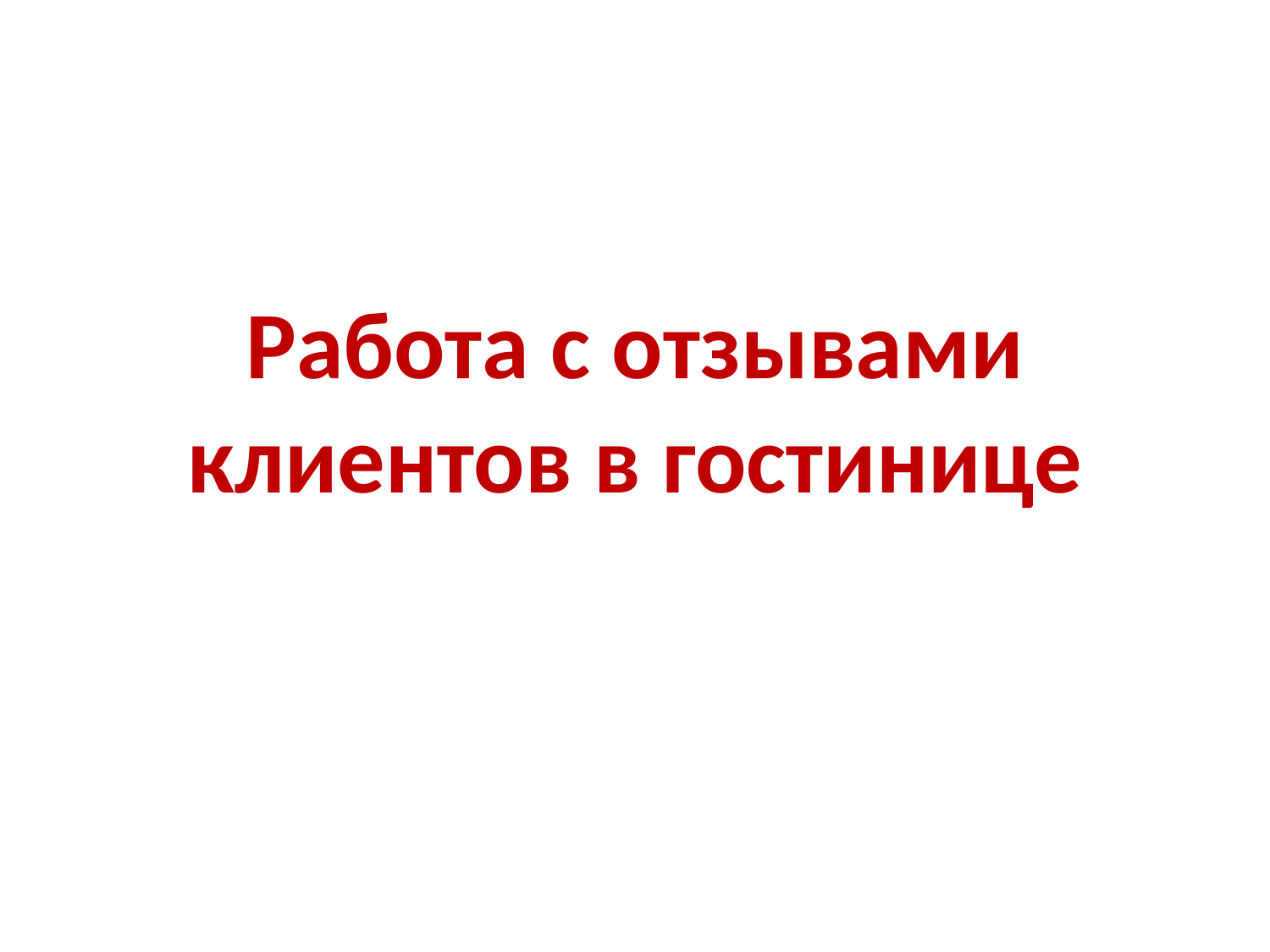

# Работа с отзывами клиентов в гостинице